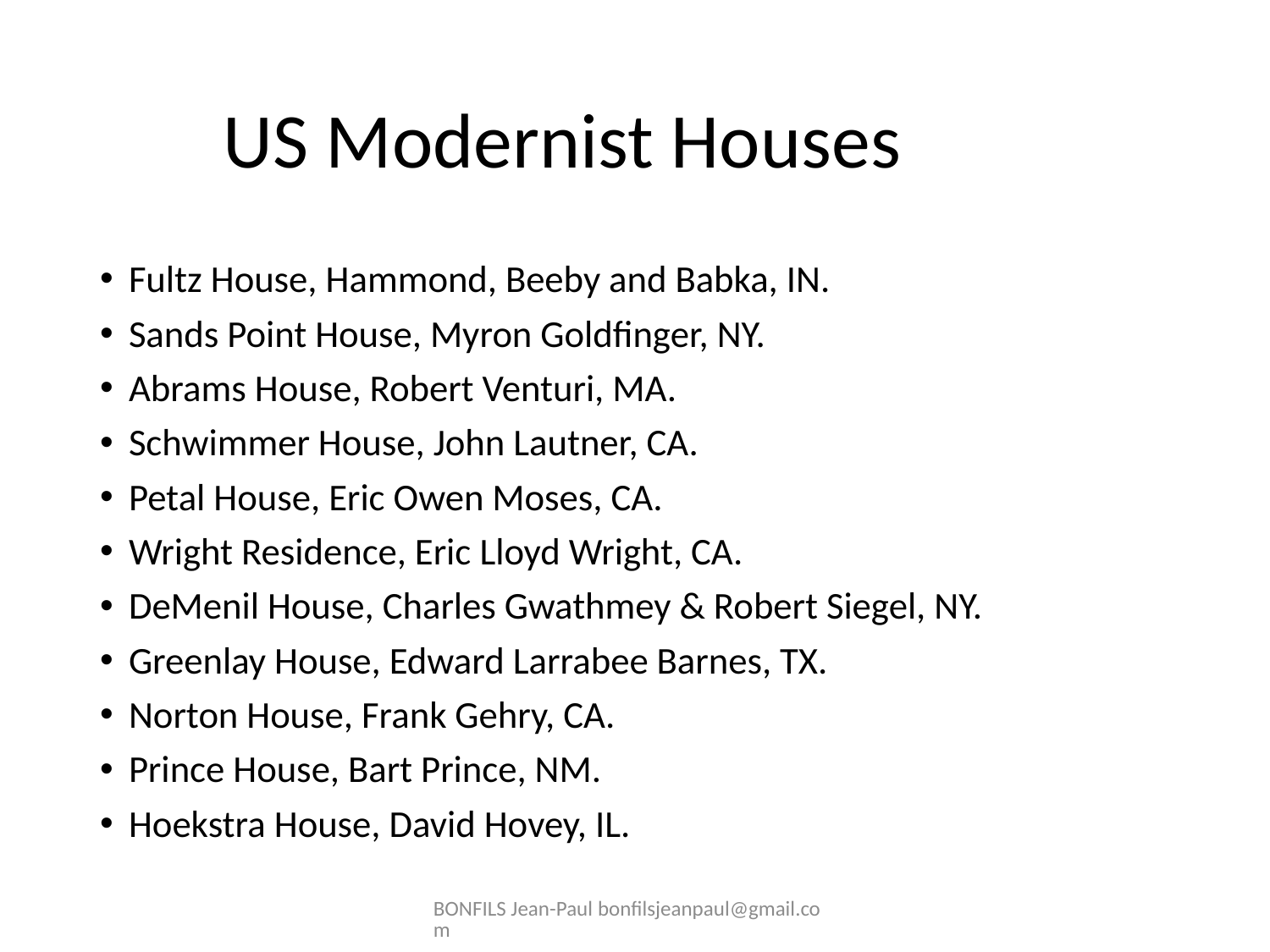

# US Modernist Houses
Fultz House, Hammond, Beeby and Babka, IN.
Sands Point House, Myron Goldfinger, NY.
Abrams House, Robert Venturi, MA.
Schwimmer House, John Lautner, CA.
Petal House, Eric Owen Moses, CA.
Wright Residence, Eric Lloyd Wright, CA.
DeMenil House, Charles Gwathmey & Robert Siegel, NY.
Greenlay House, Edward Larrabee Barnes, TX.
Norton House, Frank Gehry, CA.
Prince House, Bart Prince, NM.
Hoekstra House, David Hovey, IL.

BONFILS Jean-Paul bonfilsjeanpaul@gmail.com